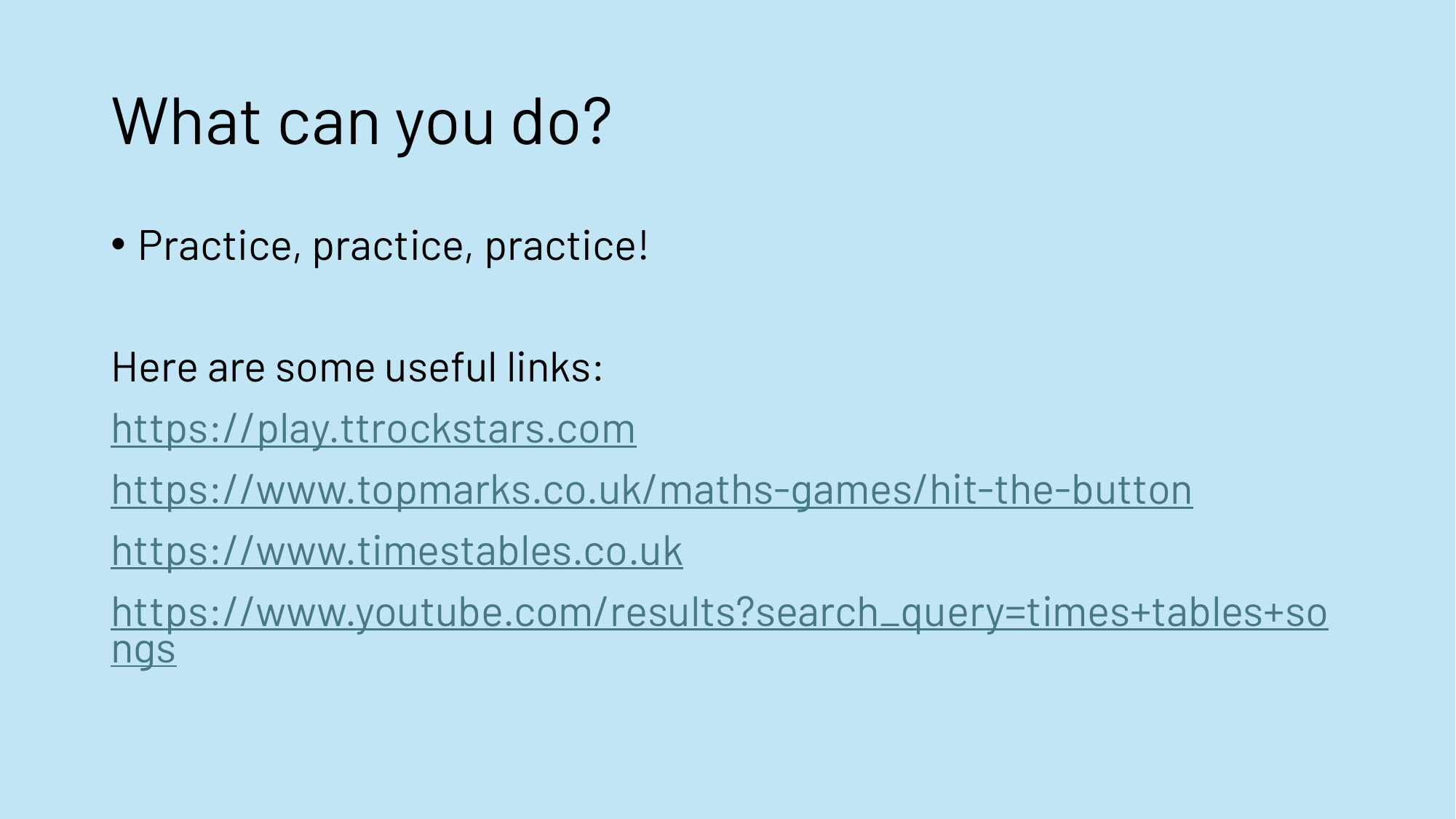

# What can you do?
Practice, practice, practice!

Here are some useful links:
https://play.ttrockstars.com
https://www.topmarks.co.uk/maths-games/hit-the-button
https://www.timestables.co.uk
https://www.youtube.com/results?search_query=times+tables+songs